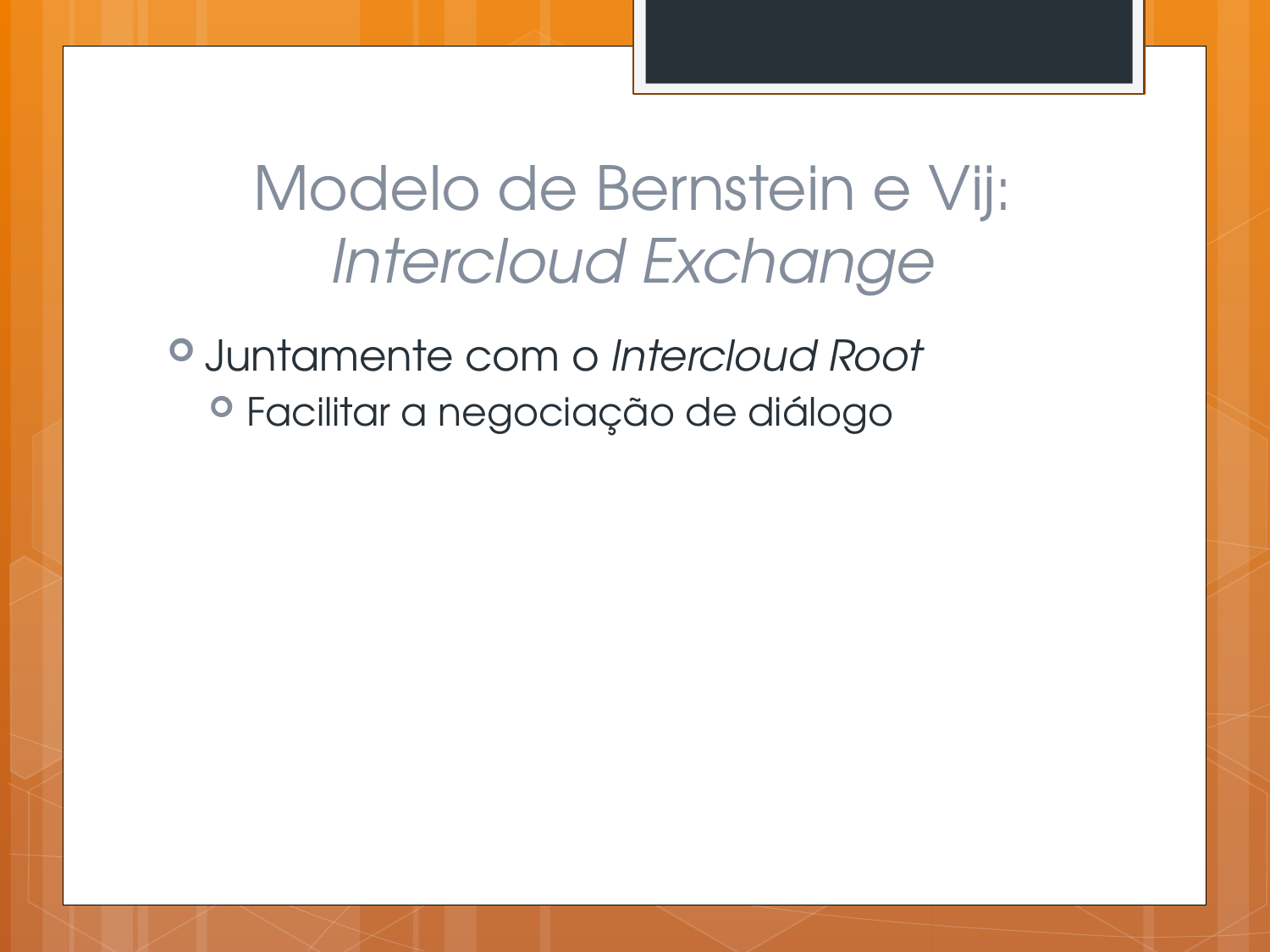

# Modelo de Bernstein e Vij: Intercloud Exchange
Juntamente com o Intercloud Root
Facilitar a negociação de diálogo